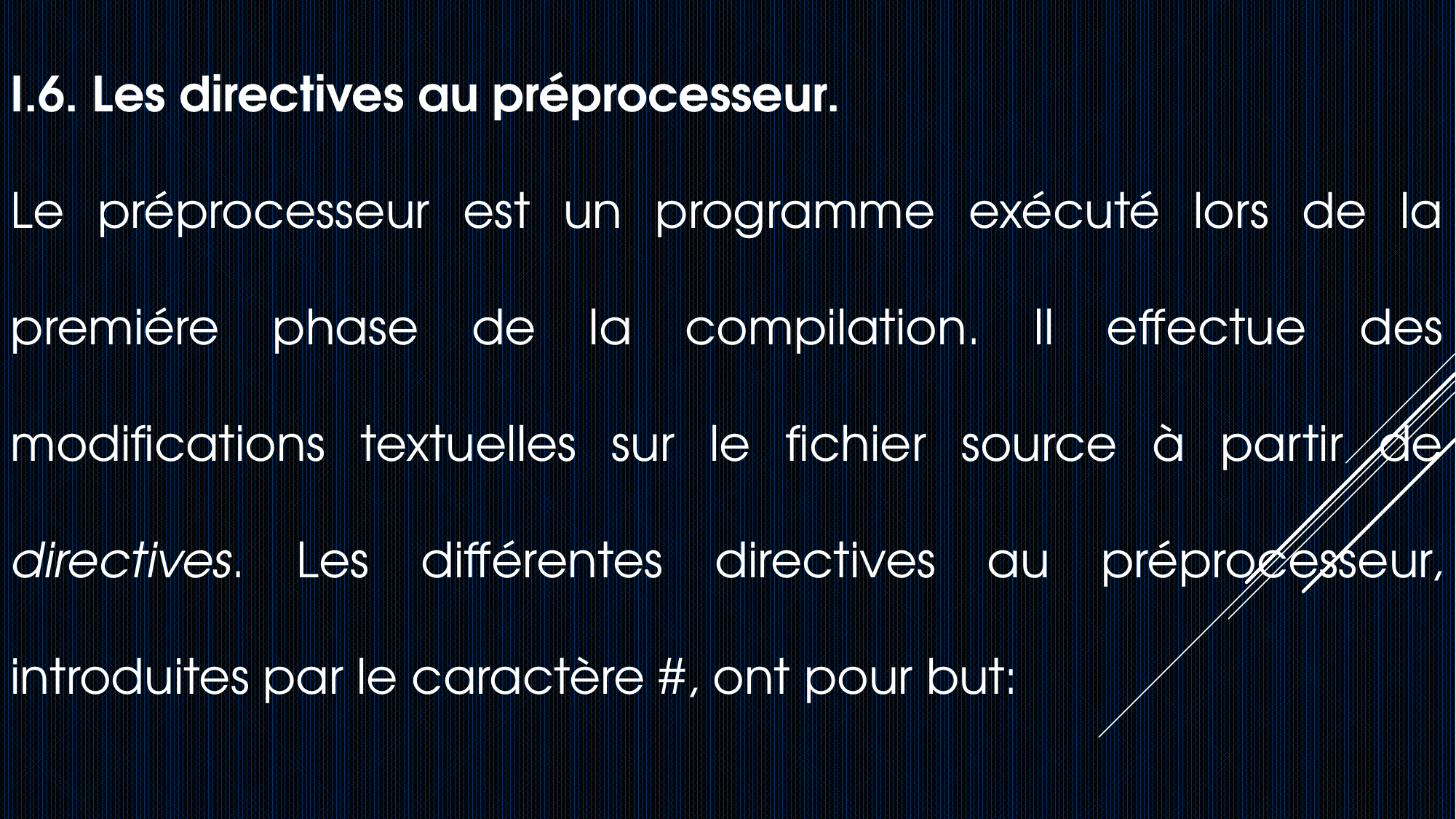

I.6. Les directives au préprocesseur.
Le préprocesseur est un programme exécuté lors de la premiére phase de la compilation. Il effectue des modifications textuelles sur le fichier source à partir de directives. Les différentes directives au préprocesseur, introduites par le caractère #, ont pour but: